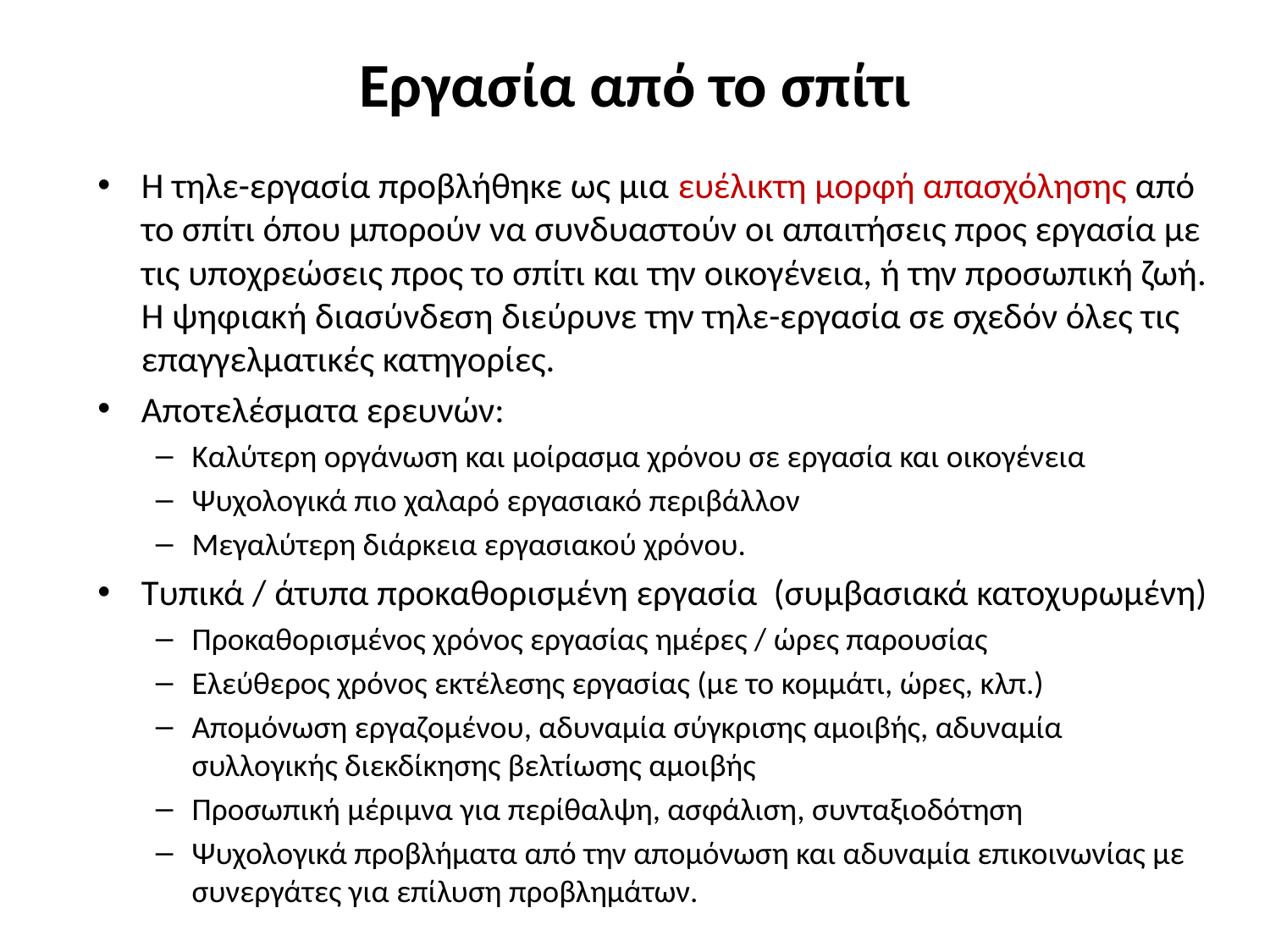

# Εργασία από το σπίτι
Η τηλε-εργασία προβλήθηκε ως μια ευέλικτη μορφή απασχόλησης από το σπίτι όπου μπορούν να συνδυαστούν οι απαιτήσεις προς εργασία με τις υποχρεώσεις προς το σπίτι και την οικογένεια, ή την προσωπική ζωή. Η ψηφιακή διασύνδεση διεύρυνε την τηλε-εργασία σε σχεδόν όλες τις επαγγελματικές κατηγορίες.
Αποτελέσματα ερευνών:
Καλύτερη οργάνωση και μοίρασμα χρόνου σε εργασία και οικογένεια
Ψυχολογικά πιο χαλαρό εργασιακό περιβάλλον
Μεγαλύτερη διάρκεια εργασιακού χρόνου.
Τυπικά / άτυπα προκαθορισμένη εργασία  (συμβασιακά κατοχυρωμένη)
Προκαθορισμένος χρόνος εργασίας ημέρες / ώρες παρουσίας
Ελεύθερος χρόνος εκτέλεσης εργασίας (με το κομμάτι, ώρες, κλπ.)
Απομόνωση εργαζομένου, αδυναμία σύγκρισης αμοιβής, αδυναμία συλλογικής διεκδίκησης βελτίωσης αμοιβής
Προσωπική μέριμνα για περίθαλψη, ασφάλιση, συνταξιοδότηση
Ψυχολογικά προβλήματα από την απομόνωση και αδυναμία επικοινωνίας με συνεργάτες για επίλυση προβλημάτων.